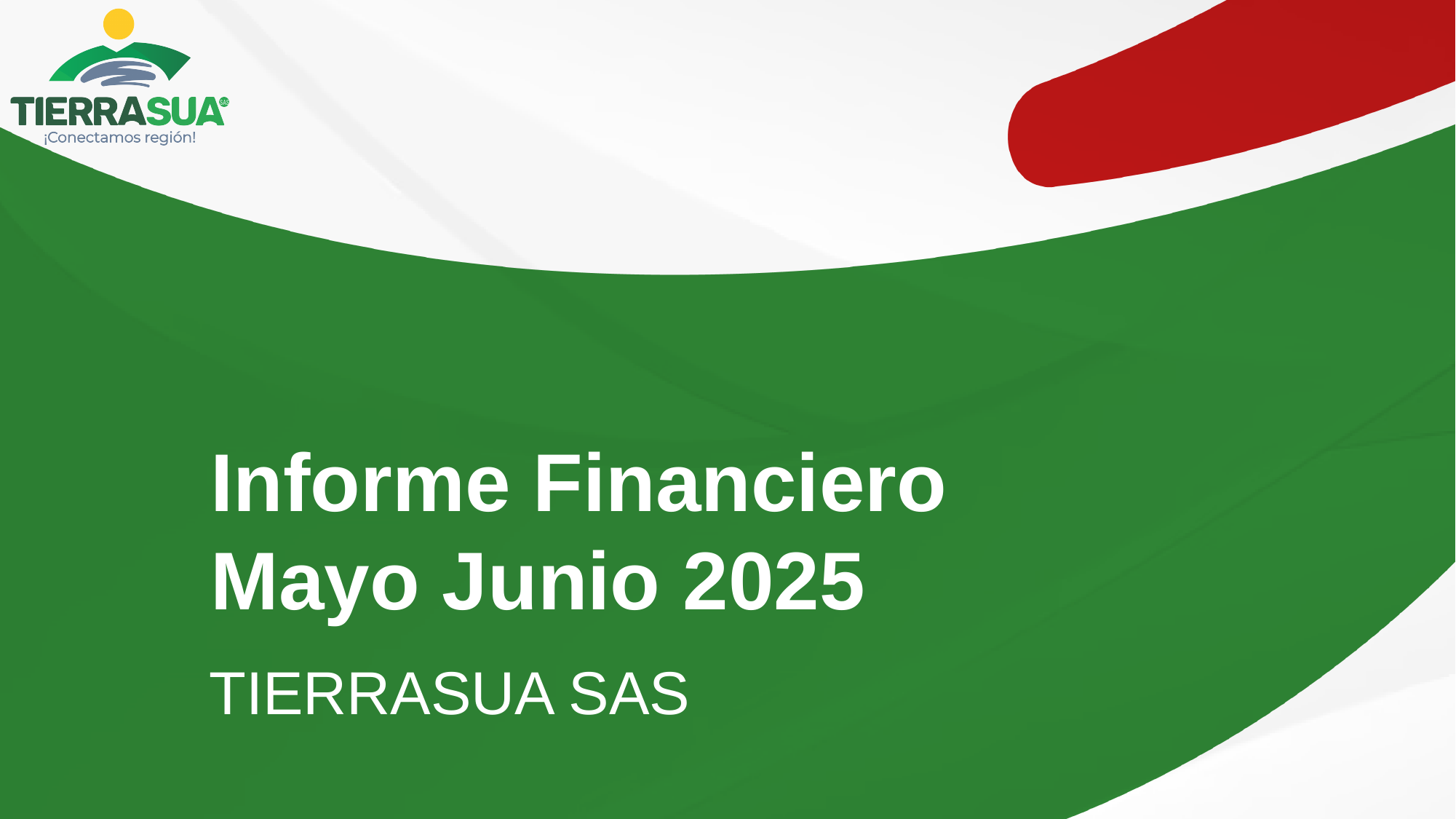

Informe Financiero
Mayo Junio 2025

TIERRASUA SAS